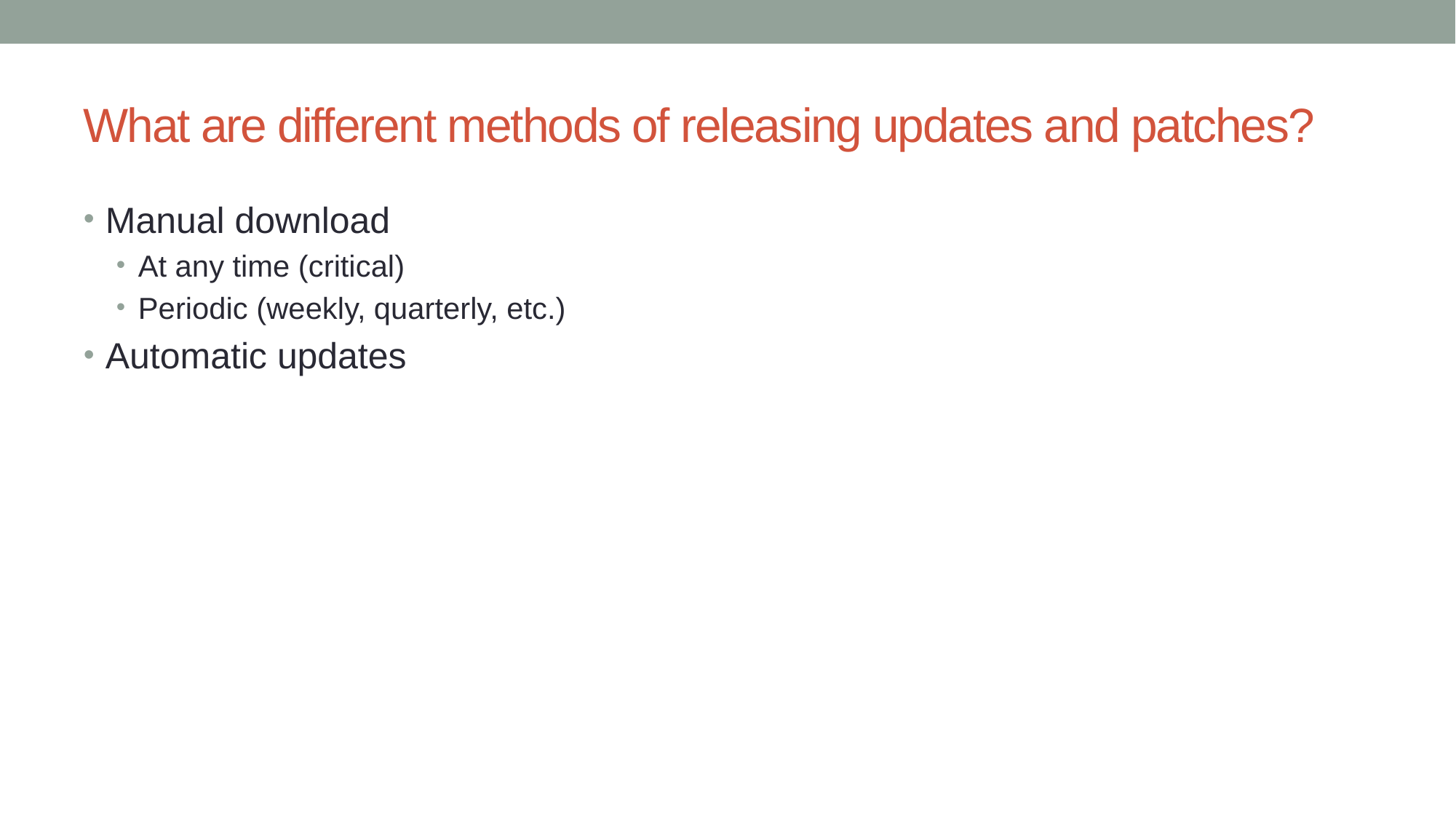

# What are different methods of releasing updates and patches?
Manual download
At any time (critical)
Periodic (weekly, quarterly, etc.)
Automatic updates